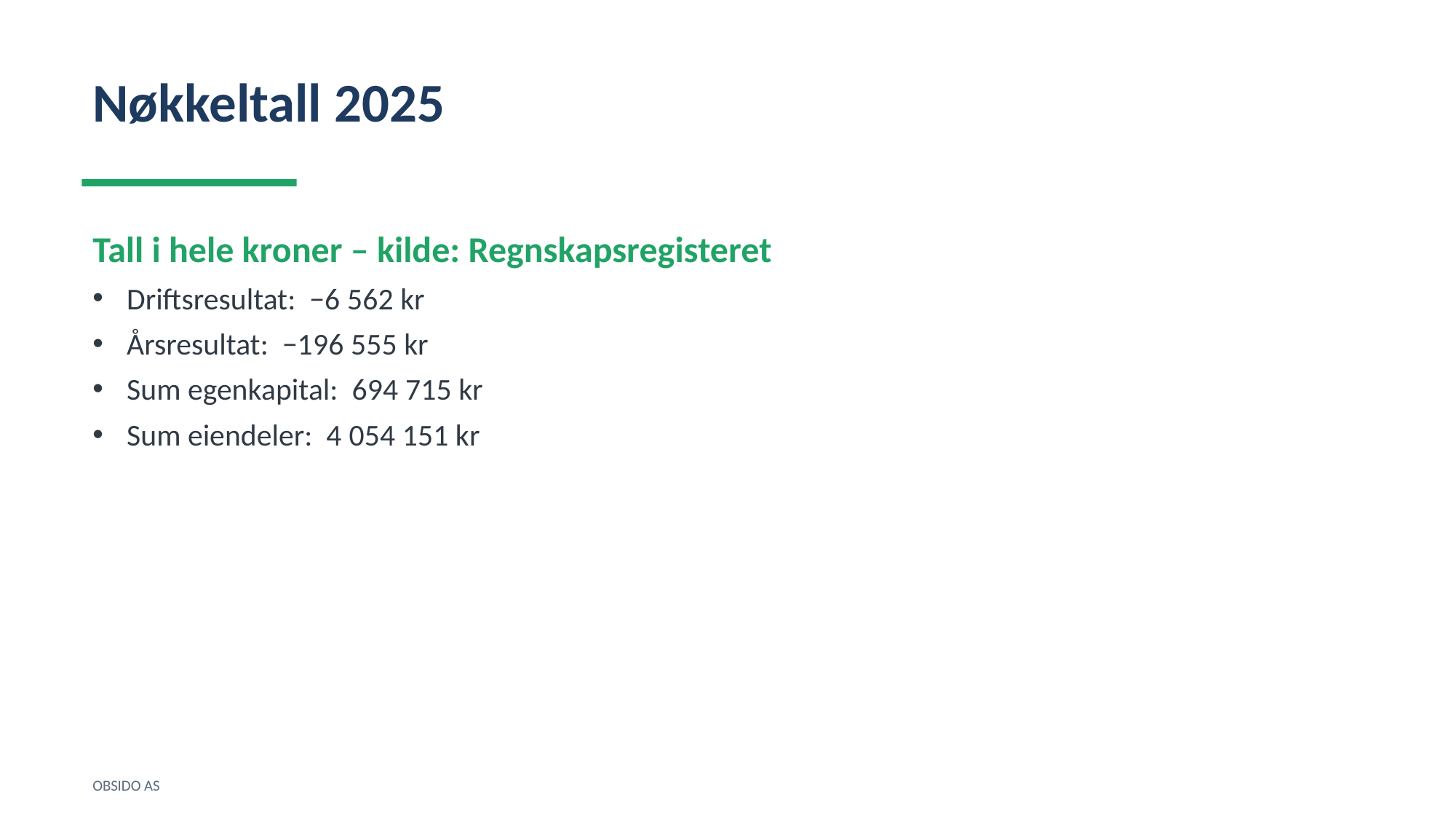

Nøkkeltall 2025

Tall i hele kroner – kilde: Regnskapsregisteret
Driftsresultat:  −6 562 kr
Årsresultat:  −196 555 kr
Sum egenkapital:  694 715 kr
Sum eiendeler:  4 054 151 kr
OBSIDO AS